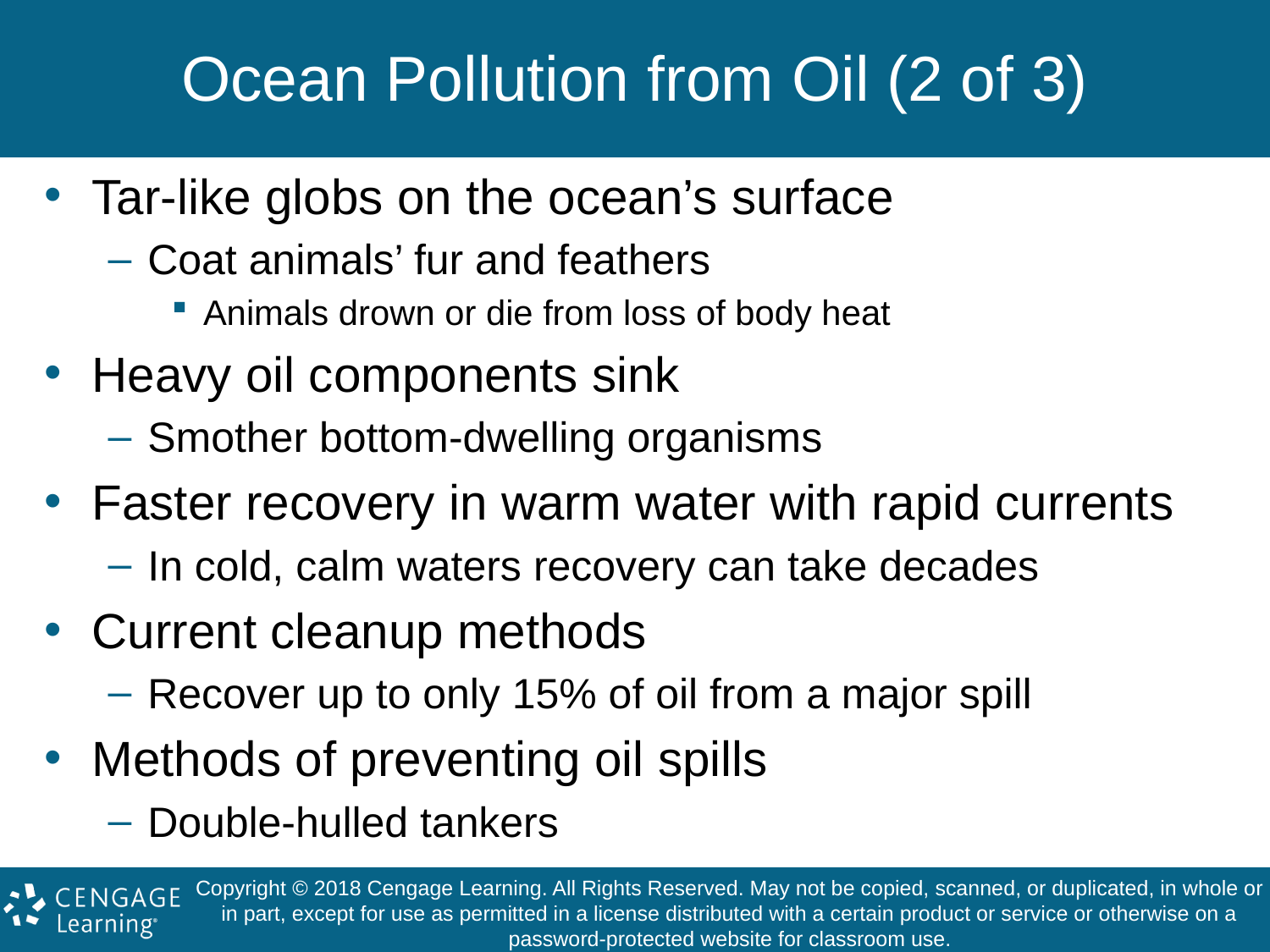

# Ocean Pollution from Oil (2 of 3)
Tar-like globs on the ocean’s surface
Coat animals’ fur and feathers
Animals drown or die from loss of body heat
Heavy oil components sink
Smother bottom-dwelling organisms
Faster recovery in warm water with rapid currents
In cold, calm waters recovery can take decades
Current cleanup methods
Recover up to only 15% of oil from a major spill
Methods of preventing oil spills
Double-hulled tankers